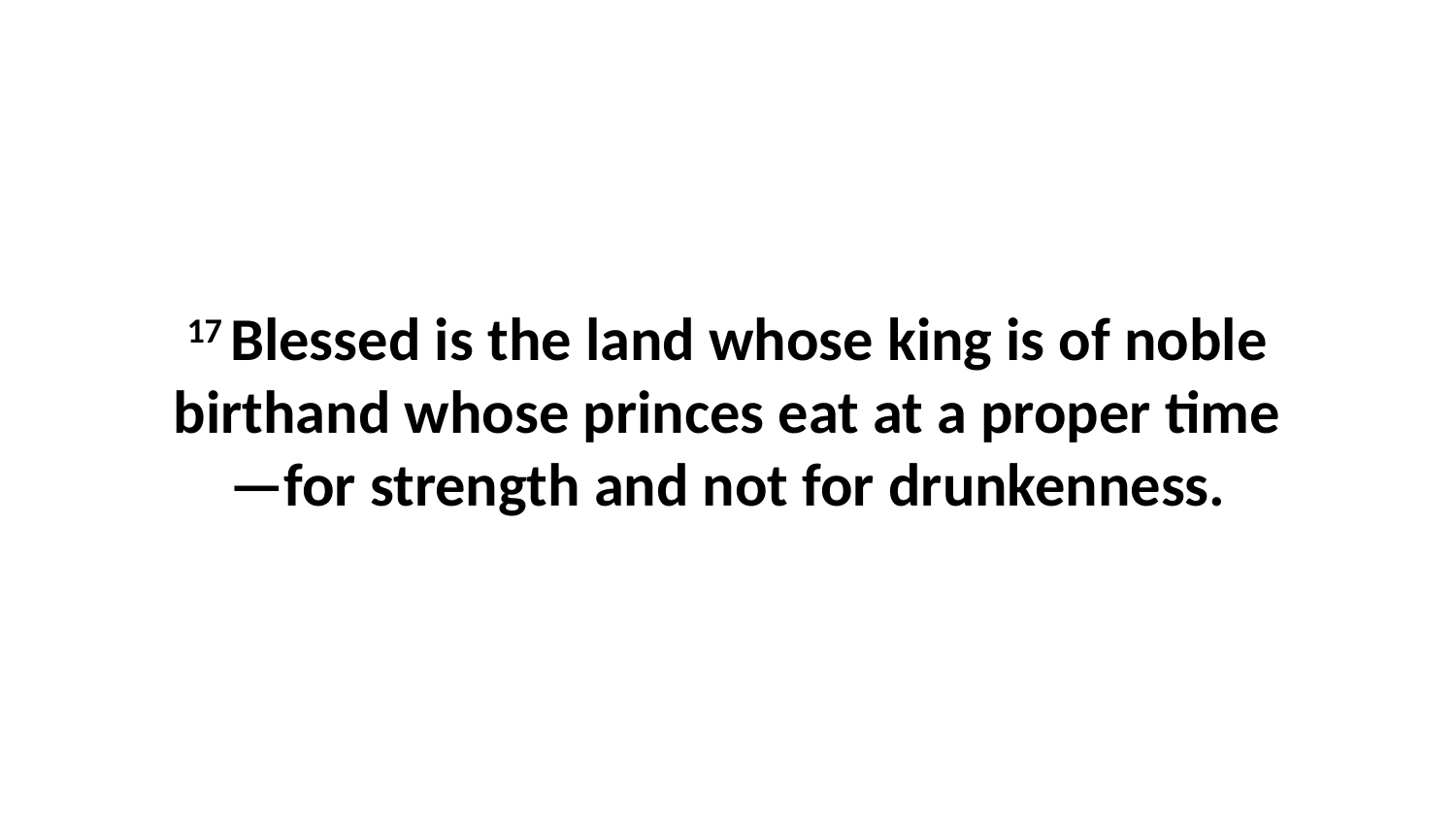

17 Blessed is the land whose king is of noble birthand whose princes eat at a proper time—for strength and not for drunkenness.